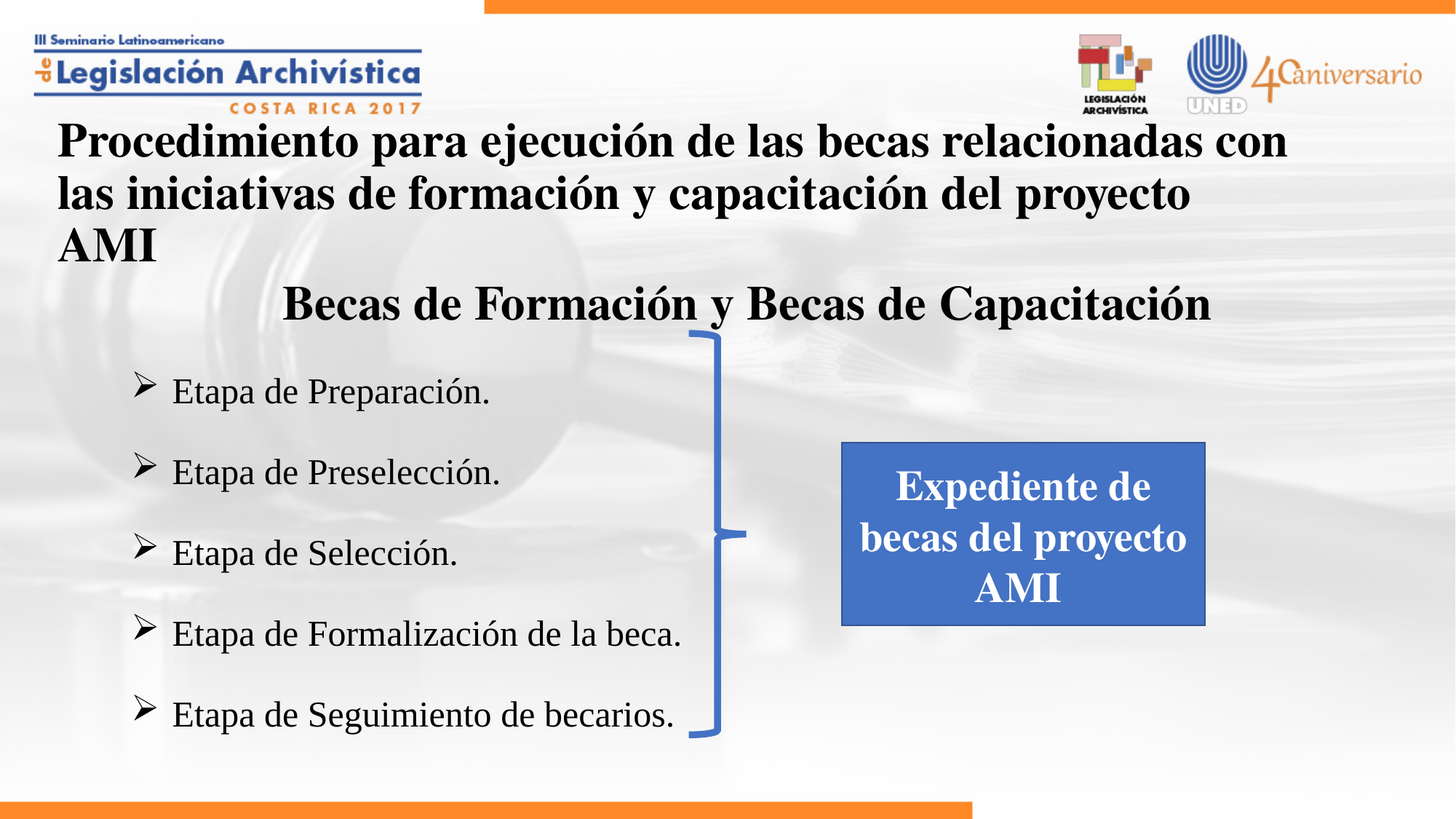

# Procedimiento para ejecución de las becas relacionadas con las iniciativas de formación y capacitación del proyecto AMI
Becas de Formación y Becas de Capacitación
Etapa de Preparación.
Etapa de Preselección.
Etapa de Selección.
Etapa de Formalización de la beca.
Etapa de Seguimiento de becarios.

Expediente de becas del proyecto AMI